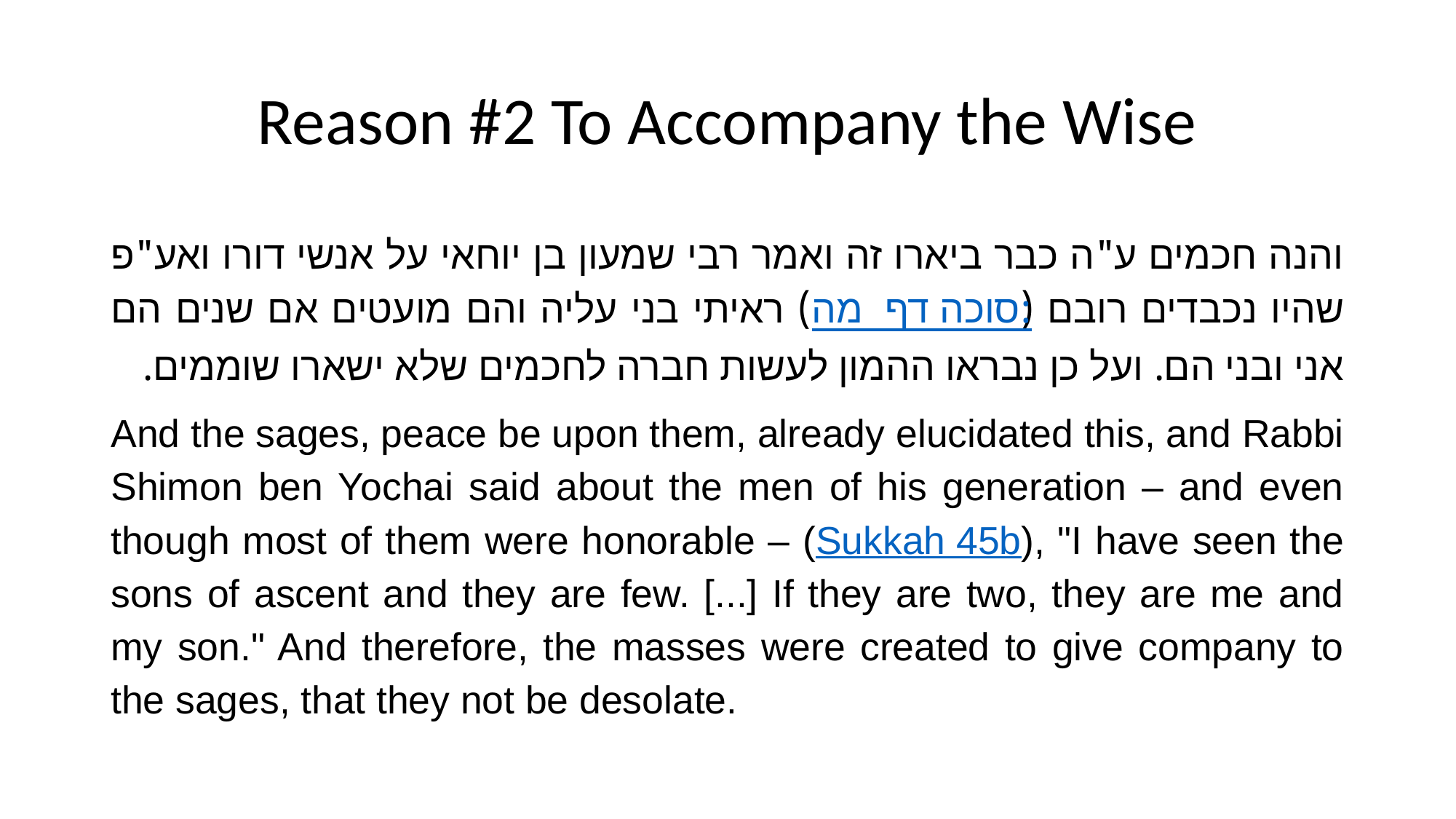

# Reason #2 To Accompany the Wise
והנה חכמים ע"ה כבר ביארו זה ואמר רבי שמעון בן יוחאי על אנשי דורו ואע"פ שהיו נכבדים רובם (סוכה דף מה:) ראיתי בני עליה והם מועטים אם שנים הם אני ובני הם. ועל כן נבראו ההמון לעשות חברה לחכמים שלא ישארו שוממים.
And the sages, peace be upon them, already elucidated this, and Rabbi Shimon ben Yochai said about the men of his generation – and even though most of them were honorable – (Sukkah 45b), "I have seen the sons of ascent and they are few. [...] If they are two, they are me and my son." And therefore, the masses were created to give company to the sages, that they not be desolate.